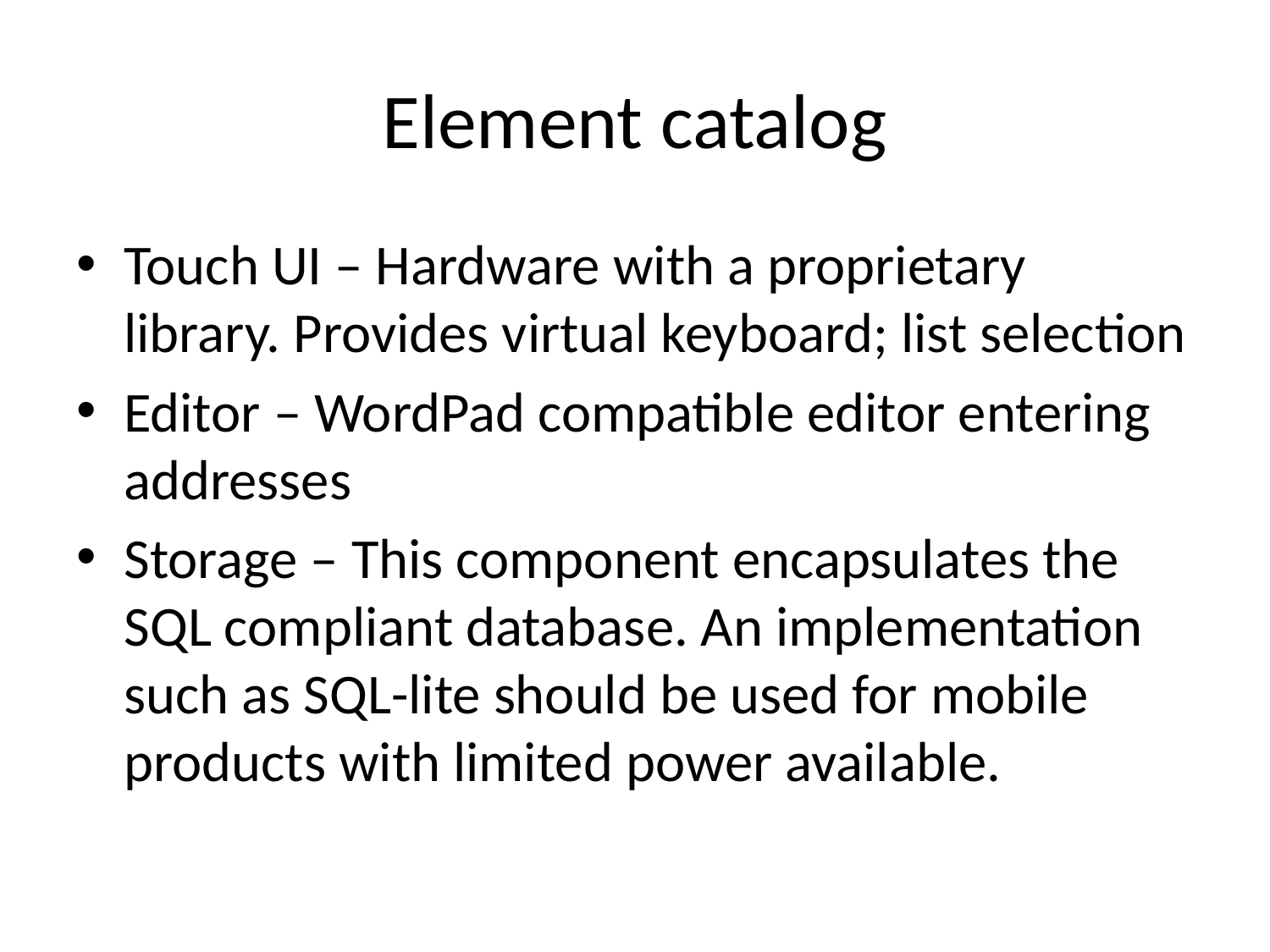

# Element catalog
Touch UI – Hardware with a proprietary library. Provides virtual keyboard; list selection
Editor – WordPad compatible editor entering addresses
Storage – This component encapsulates the SQL compliant database. An implementation such as SQL-lite should be used for mobile products with limited power available.